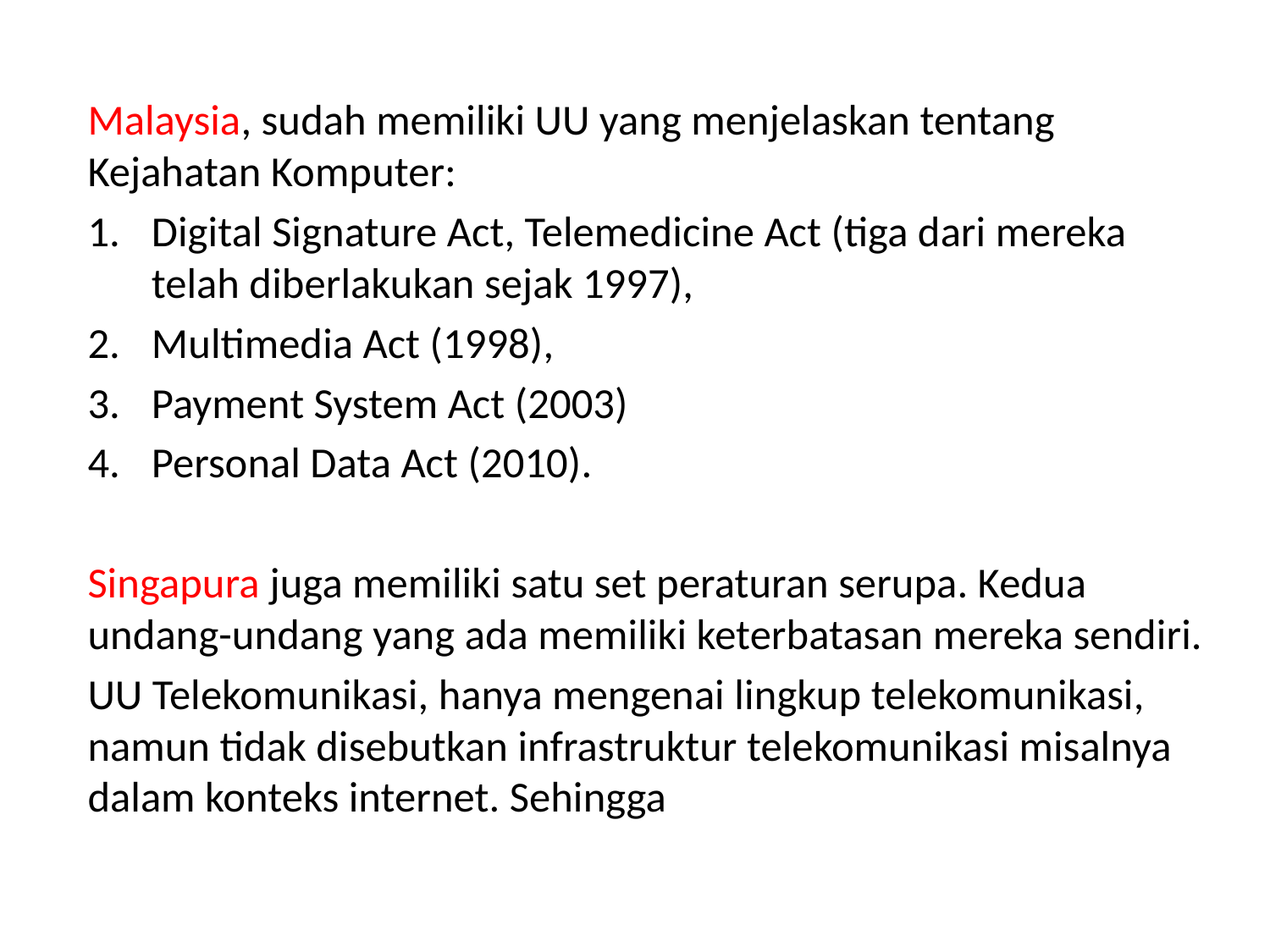

Malaysia, sudah memiliki UU yang menjelaskan tentang Kejahatan Komputer:
Digital Signature Act, Telemedicine Act (tiga dari mereka telah diberlakukan sejak 1997),
Multimedia Act (1998),
Payment System Act (2003)
Personal Data Act (2010).

Singapura juga memiliki satu set peraturan serupa. Kedua undang-undang yang ada memiliki keterbatasan mereka sendiri.
UU Telekomunikasi, hanya mengenai lingkup telekomunikasi, namun tidak disebutkan infrastruktur telekomunikasi misalnya dalam konteks internet. Sehingga